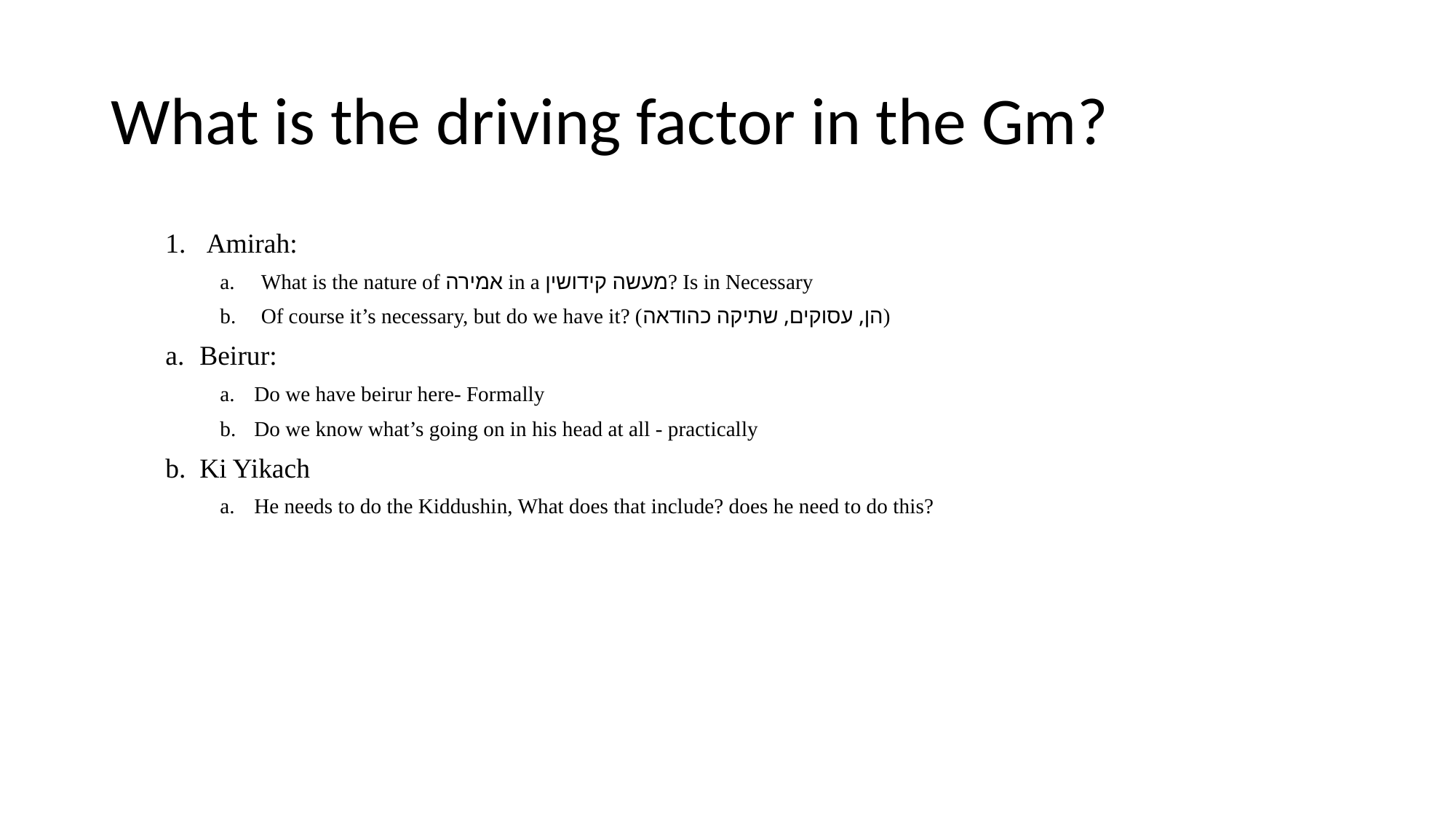

# What is the driving factor in the Gm?
Amirah:
What is the nature of אמירה in a מעשה קידושין? Is in Necessary
Of course it’s necessary, but do we have it? (הן, עסוקים, שתיקה כהודאה)
Beirur:
Do we have beirur here- Formally
Do we know what’s going on in his head at all - practically
Ki Yikach
He needs to do the Kiddushin, What does that include? does he need to do this?